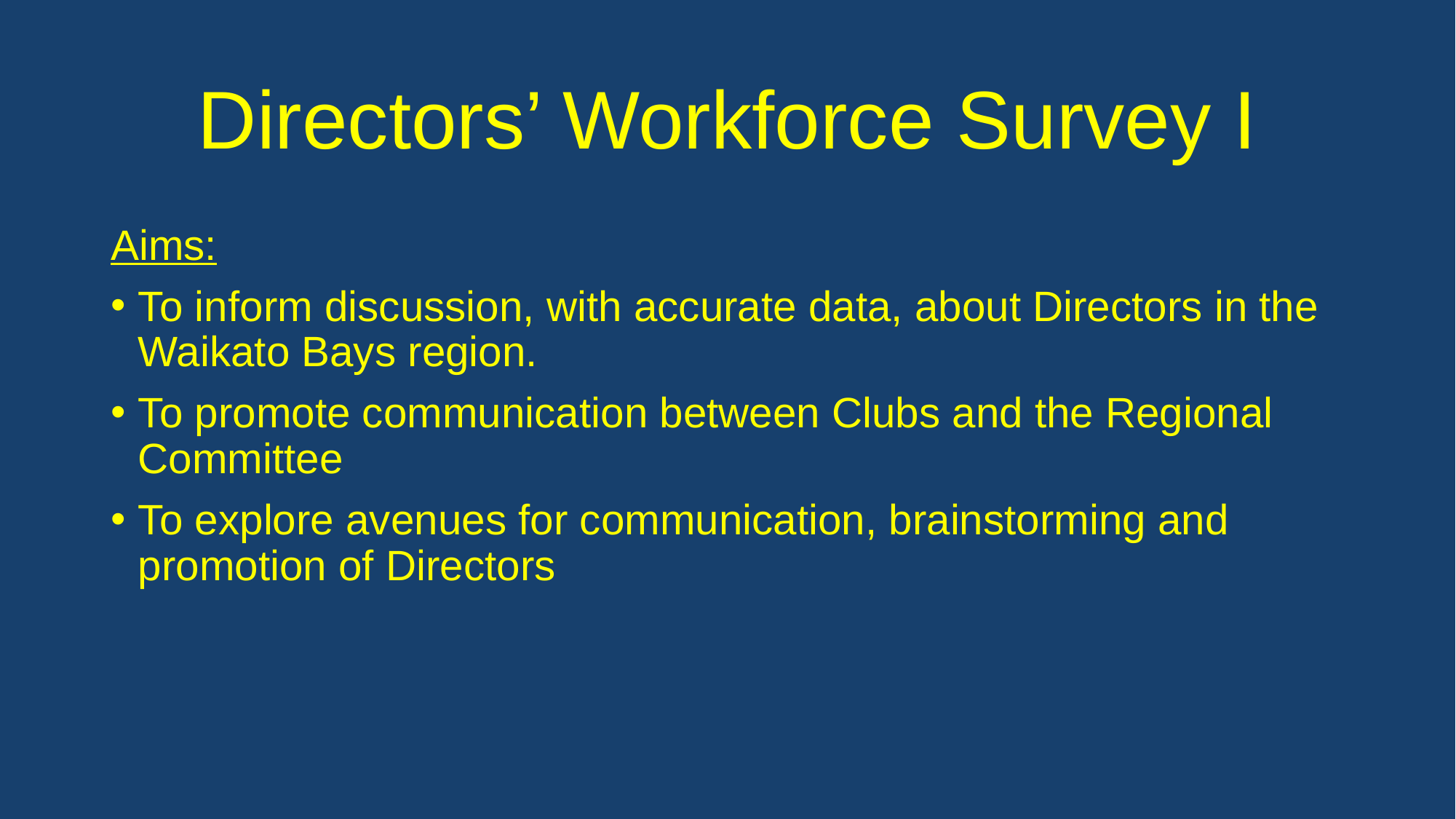

# Directors’ Workforce Survey I
Aims:
To inform discussion, with accurate data, about Directors in the Waikato Bays region.
To promote communication between Clubs and the Regional Committee
To explore avenues for communication, brainstorming and promotion of Directors